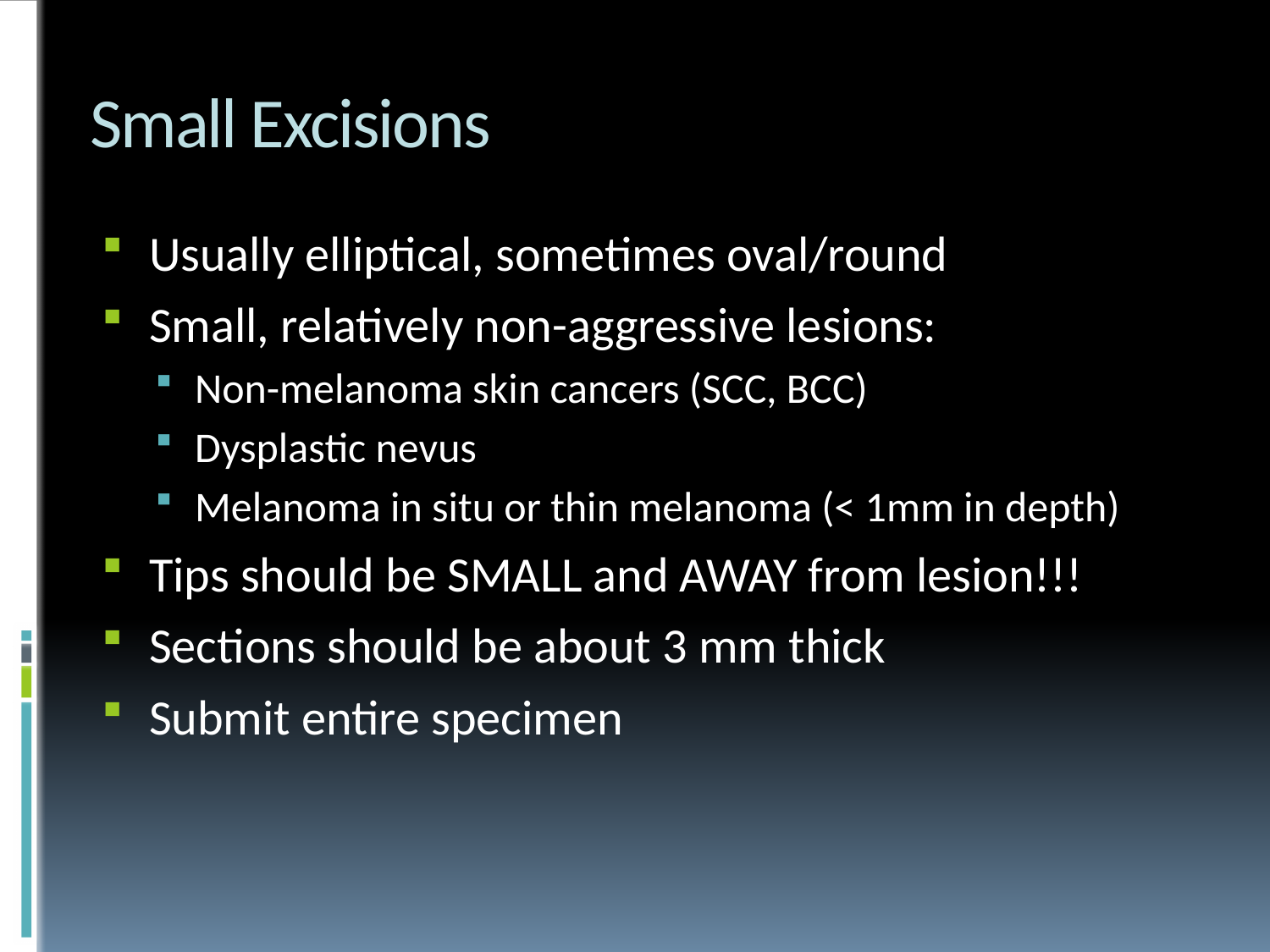

# Small Excisions
Usually elliptical, sometimes oval/round
Small, relatively non-aggressive lesions:
Non-melanoma skin cancers (SCC, BCC)
Dysplastic nevus
Melanoma in situ or thin melanoma (< 1mm in depth)
Tips should be SMALL and AWAY from lesion!!!
Sections should be about 3 mm thick
Submit entire specimen